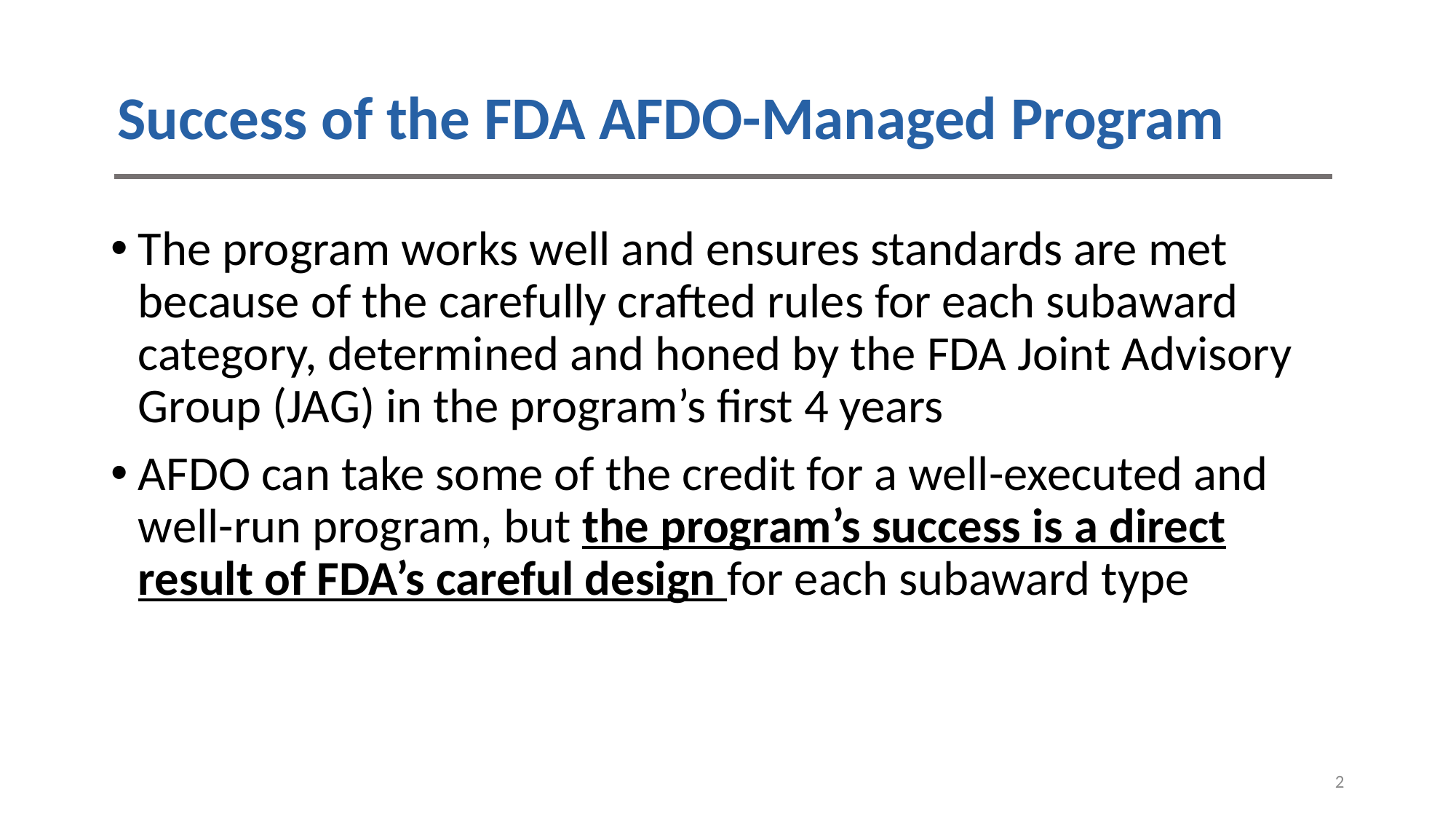

Success of the FDA AFDO-Managed Program
The program works well and ensures standards are met because of the carefully crafted rules for each subaward category, determined and honed by the FDA Joint Advisory Group (JAG) in the program’s first 4 years
AFDO can take some of the credit for a well-executed and well-run program, but the program’s success is a direct result of FDA’s careful design for each subaward type

2